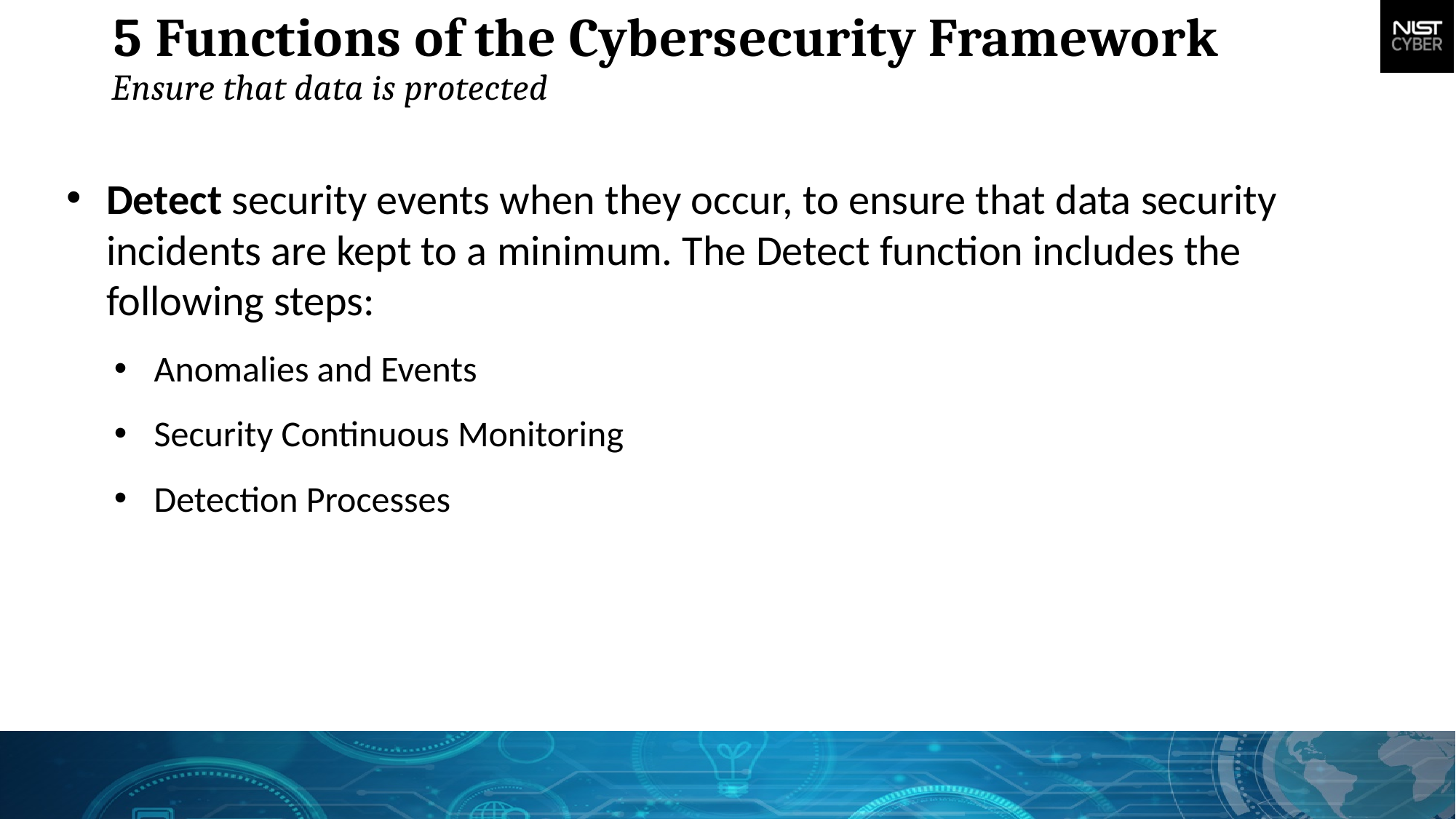

5 Functions of the Cybersecurity Framework
Ensure that data is protected
Detect security events when they occur, to ensure that data security incidents are kept to a minimum. The Detect function includes the following steps:
Anomalies and Events
Security Continuous Monitoring
Detection Processes